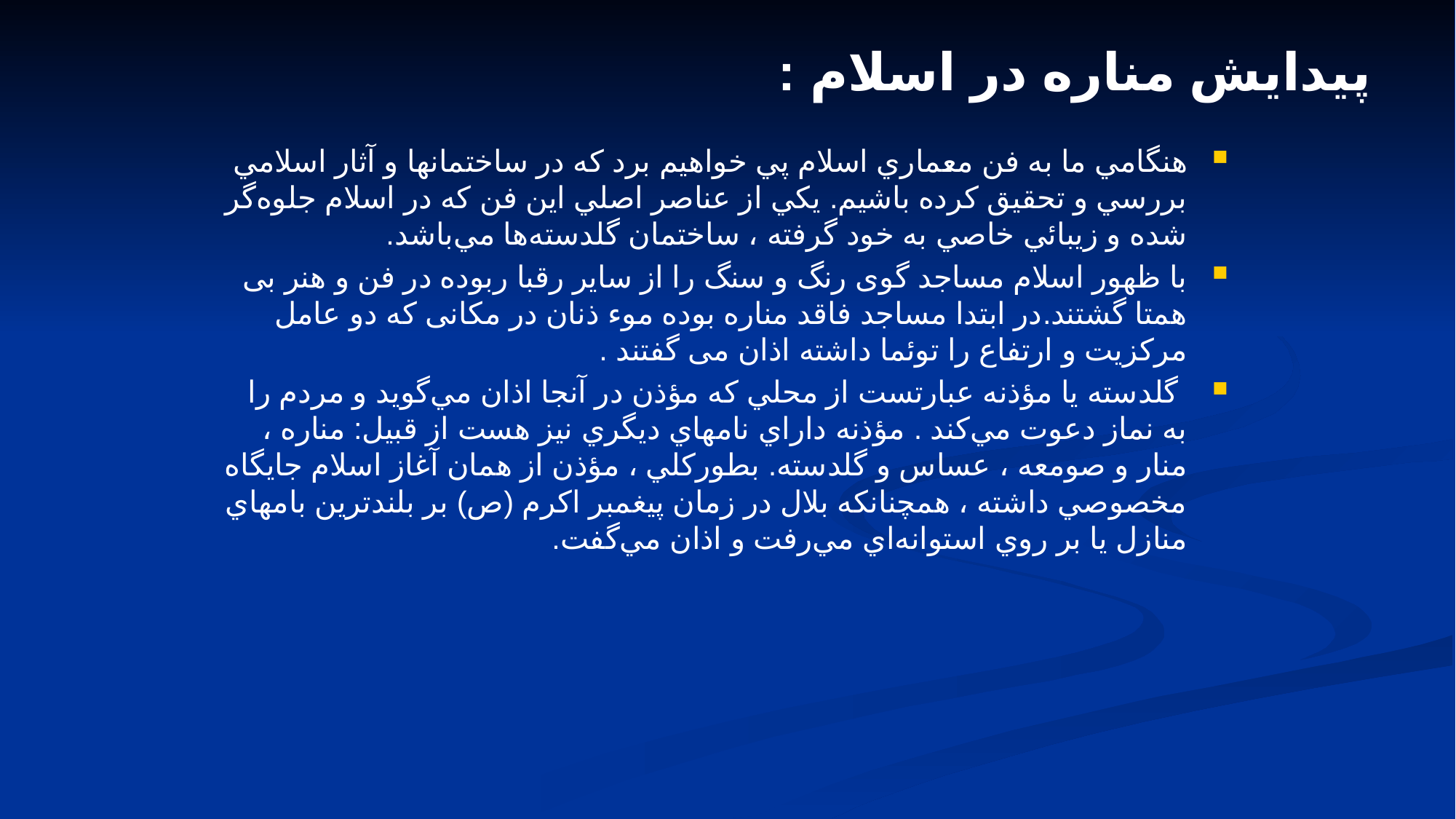

# پيدايش مناره در اسلام :
هنگامي ما به فن معماري اسلام پي خواهيم برد كه در ساختمانها و آثار اسلامي بررسي و تحقيق كرده باشيم. يكي از عناصر اصلي اين فن كه در اسلام جلوه‌گر شده و زيبائي خاصي به خود گرفته ، ساختمان گلدسته‌ها مي‌باشد.
با ظهور اسلام مساجد گوی رنگ و سنگ را از سایر رقبا ربوده در فن و هنر بی همتا گشتند.در ابتدا مساجد فاقد مناره بوده موء ذنان در مکانی که دو عامل مرکزیت و ارتفاع را توئما داشته اذان می گفتند .
 گلدسته يا مؤذنه عبارتست از محلي كه مؤذن در آنجا اذان مي‌گويد و مردم را به نماز دعوت مي‌كند . مؤذنه داراي نامهاي ديگري نيز هست از قبيل: مناره ، منار و صومعه ، عساس و گلدسته. بطوركلي ، مؤذن از همان آغاز اسلام جايگاه مخصوصي داشته ، همچنانكه بلال در زمان پيغمبر اكرم (ص) بر بلندترين بامهاي منازل يا بر روي استوانه‌اي مي‌رفت و اذان مي‌گفت.